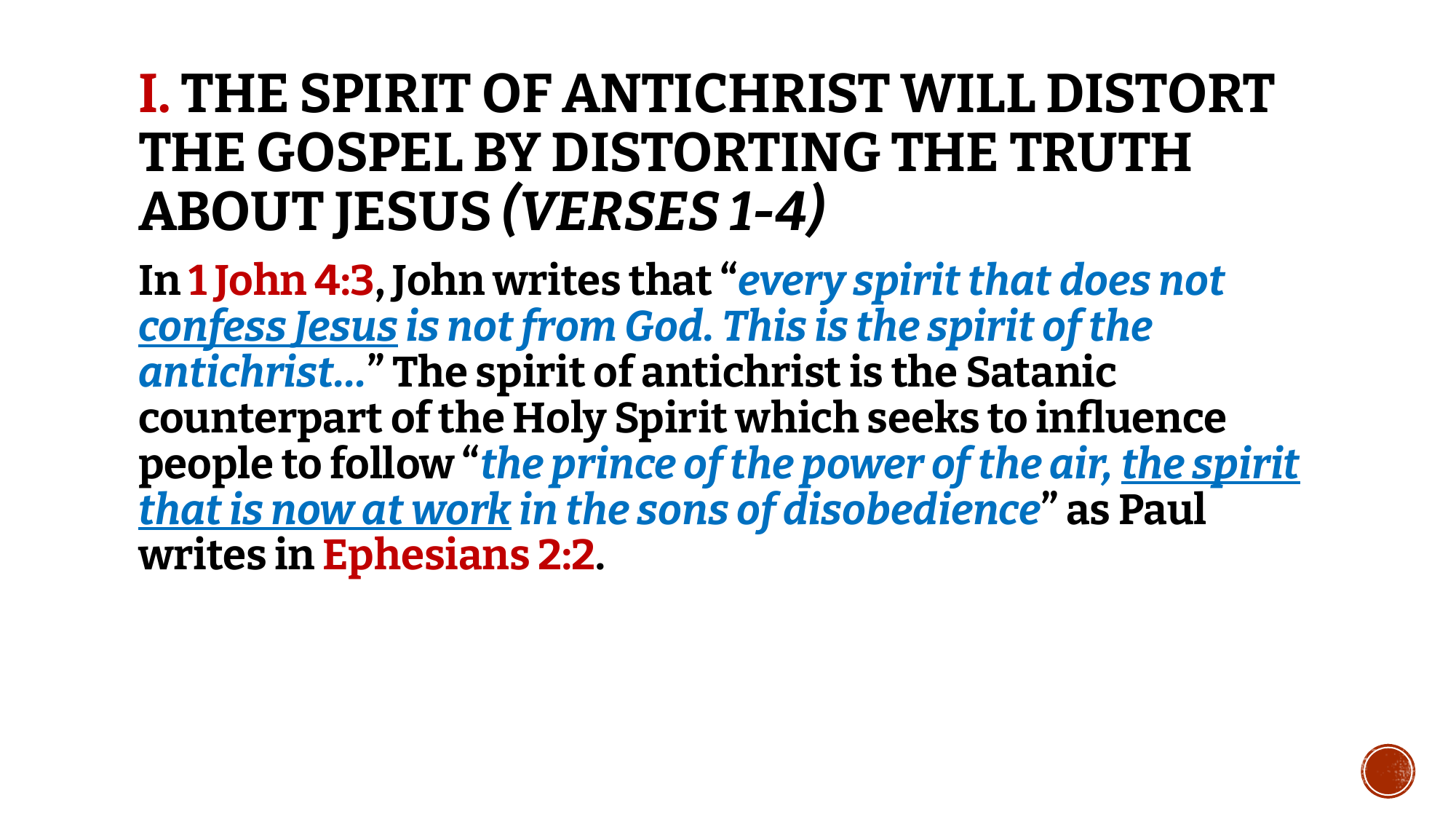

# I. The spirit of antichrist will distort the gospel by distorting the truth about Jesus (verses 1-4)
In 1 John 4:3, John writes that “every spirit that does not confess Jesus is not from God. This is the spirit of the antichrist…” The spirit of antichrist is the Satanic counterpart of the Holy Spirit which seeks to influence people to follow “the prince of the power of the air, the spirit that is now at work in the sons of disobedience” as Paul writes in Ephesians 2:2.